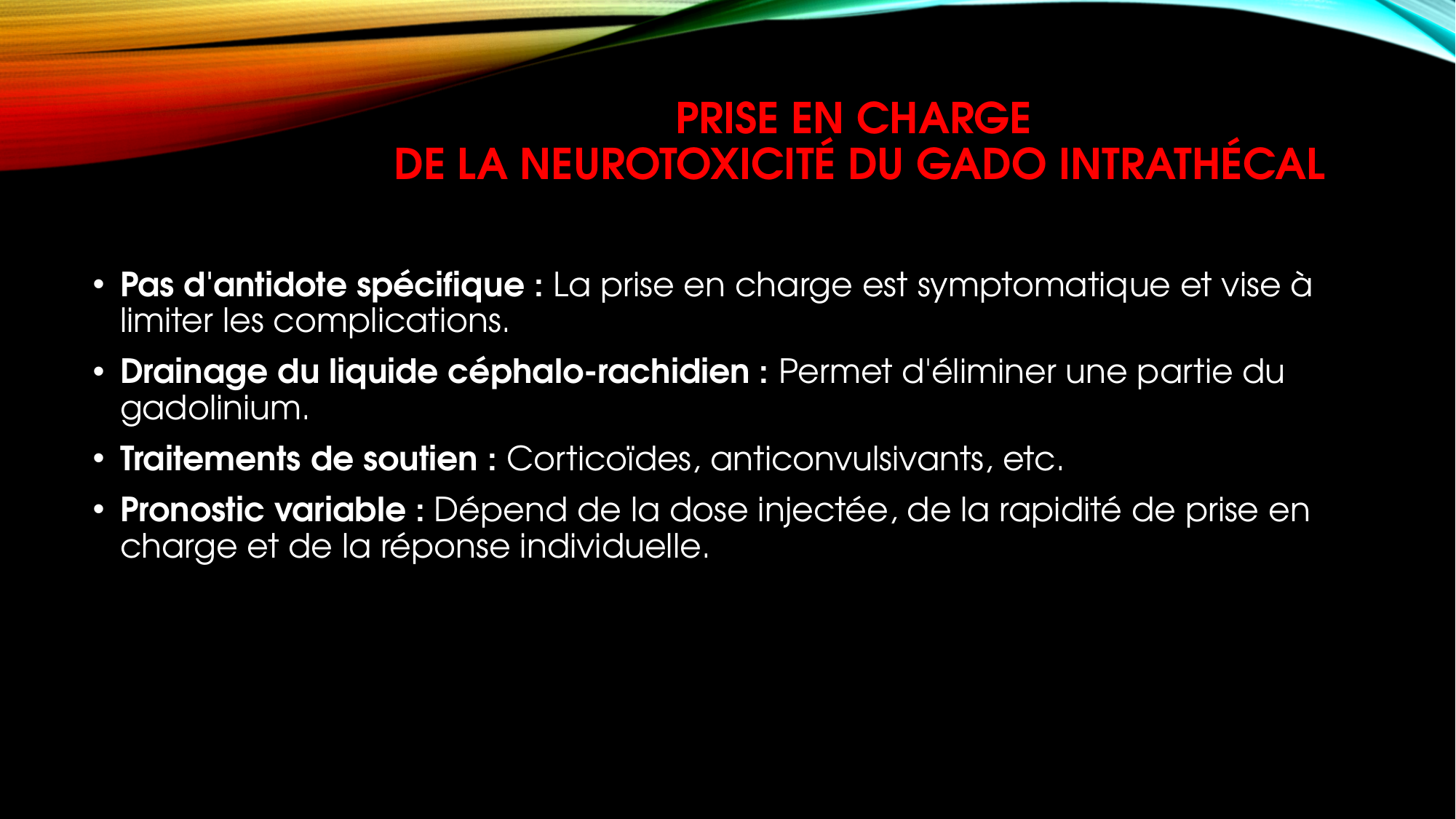

# Prise en charge de la neurotoxicité du gado intrathécal
Pas d'antidote spécifique : La prise en charge est symptomatique et vise à limiter les complications.
Drainage du liquide céphalo-rachidien : Permet d'éliminer une partie du gadolinium.
Traitements de soutien : Corticoïdes, anticonvulsivants, etc.
Pronostic variable : Dépend de la dose injectée, de la rapidité de prise en charge et de la réponse individuelle.